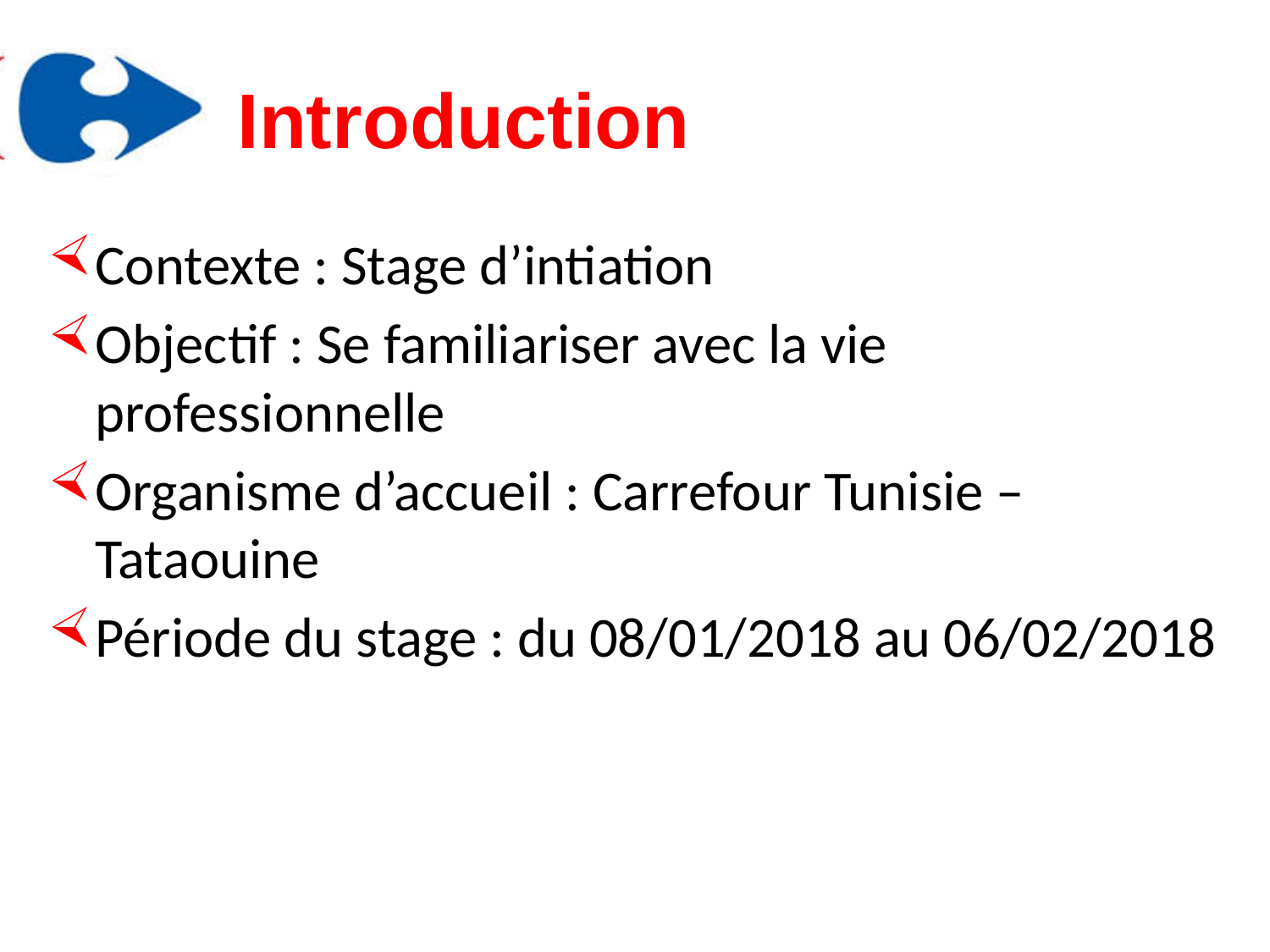

# Introduction
Contexte : Stage d’intiation
Objectif : Se familiariser avec la vie professionnelle
Organisme d’accueil : Carrefour Tunisie – Tataouine
Période du stage : du 08/01/2018 au 06/02/2018